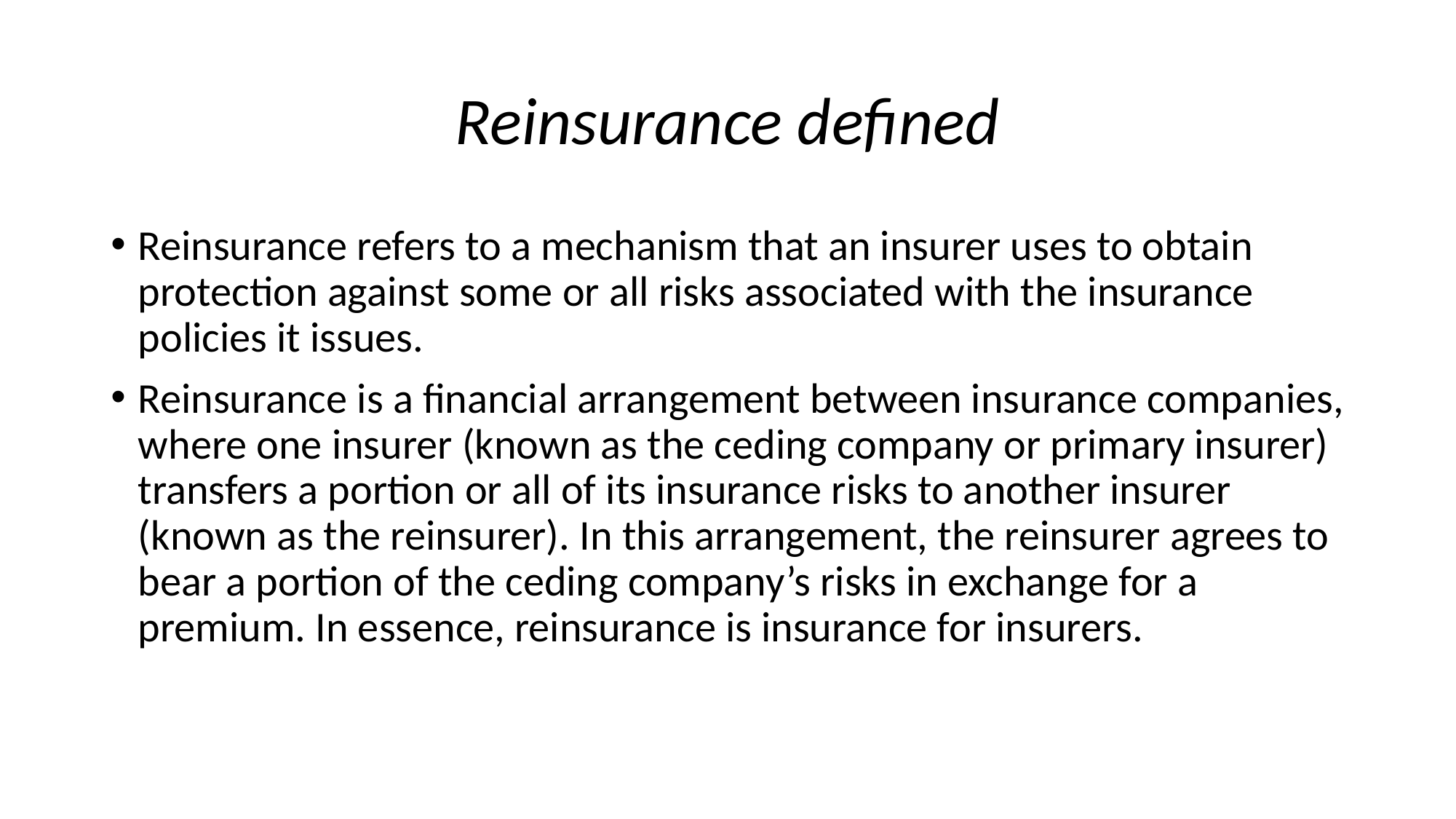

# Reinsurance defined
Reinsurance refers to a mechanism that an insurer uses to obtain protection against some or all risks associated with the insurance policies it issues.
Reinsurance is a financial arrangement between insurance companies, where one insurer (known as the ceding company or primary insurer) transfers a portion or all of its insurance risks to another insurer (known as the reinsurer). In this arrangement, the reinsurer agrees to bear a portion of the ceding company’s risks in exchange for a premium. In essence, reinsurance is insurance for insurers.